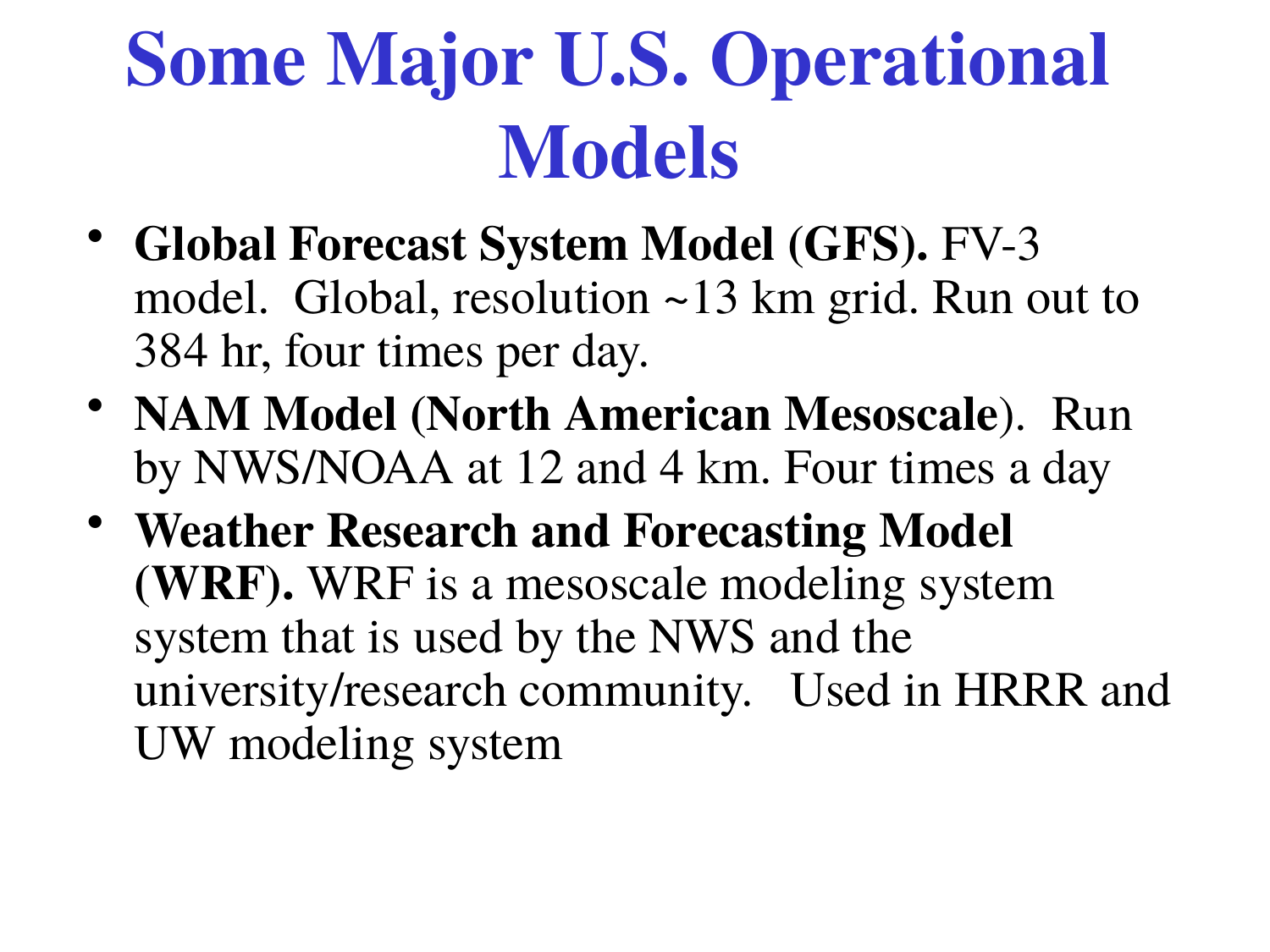

# Some Major U.S. Operational Models
Global Forecast System Model (GFS). FV-3 model.  Global, resolution ~13 km grid. Run out to 384 hr, four times per day.
NAM Model (North American Mesoscale).  Run by NWS/NOAA at 12 and 4 km. Four times a day
Weather Research and Forecasting Model (WRF). WRF is a mesoscale modeling system system that is used by the NWS and the university/research community.   Used in HRRR and UW modeling system